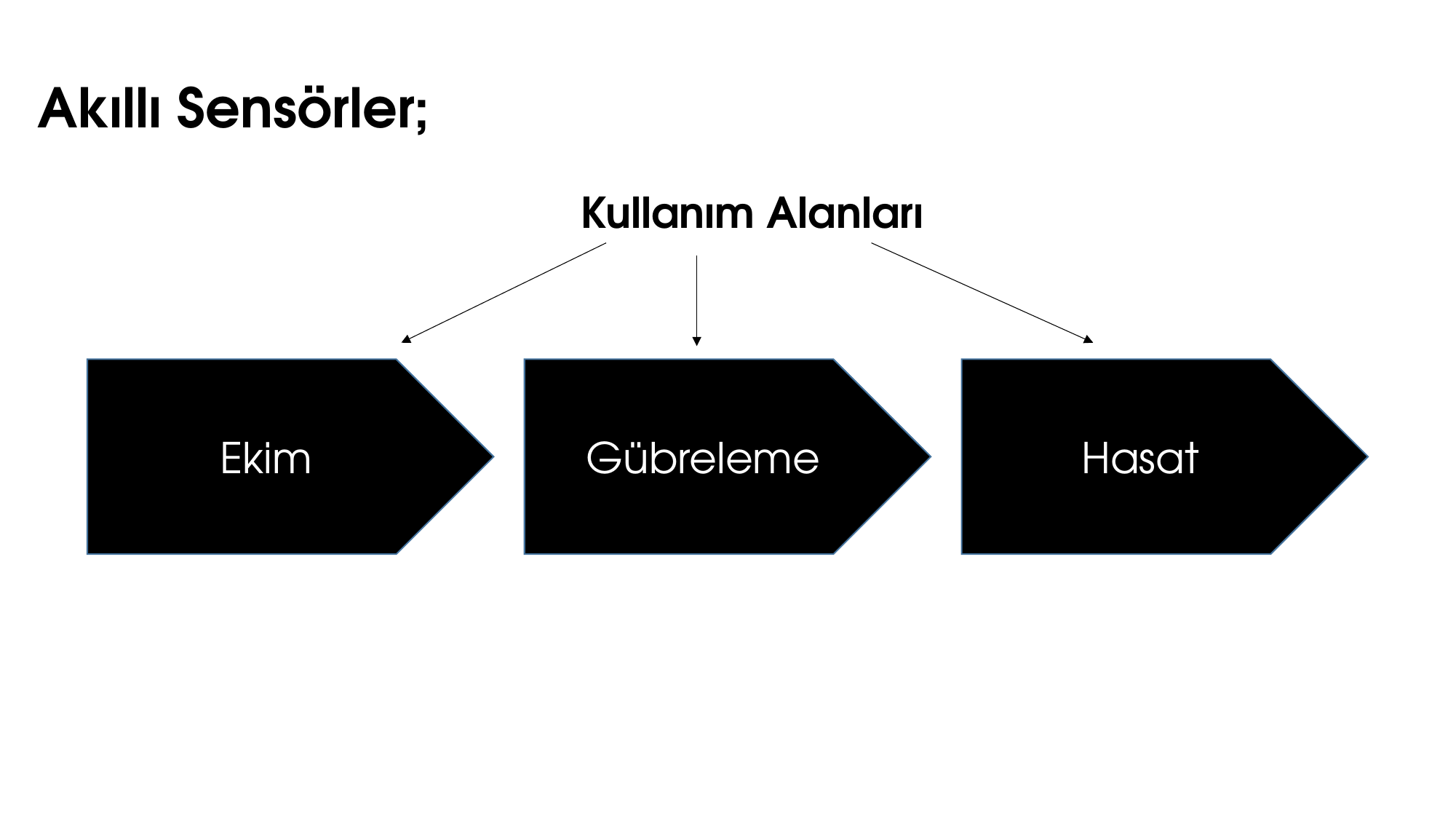

# Akıllı Sensörler;
Kullanım Alanları
Ekim
Gübreleme
Hasat